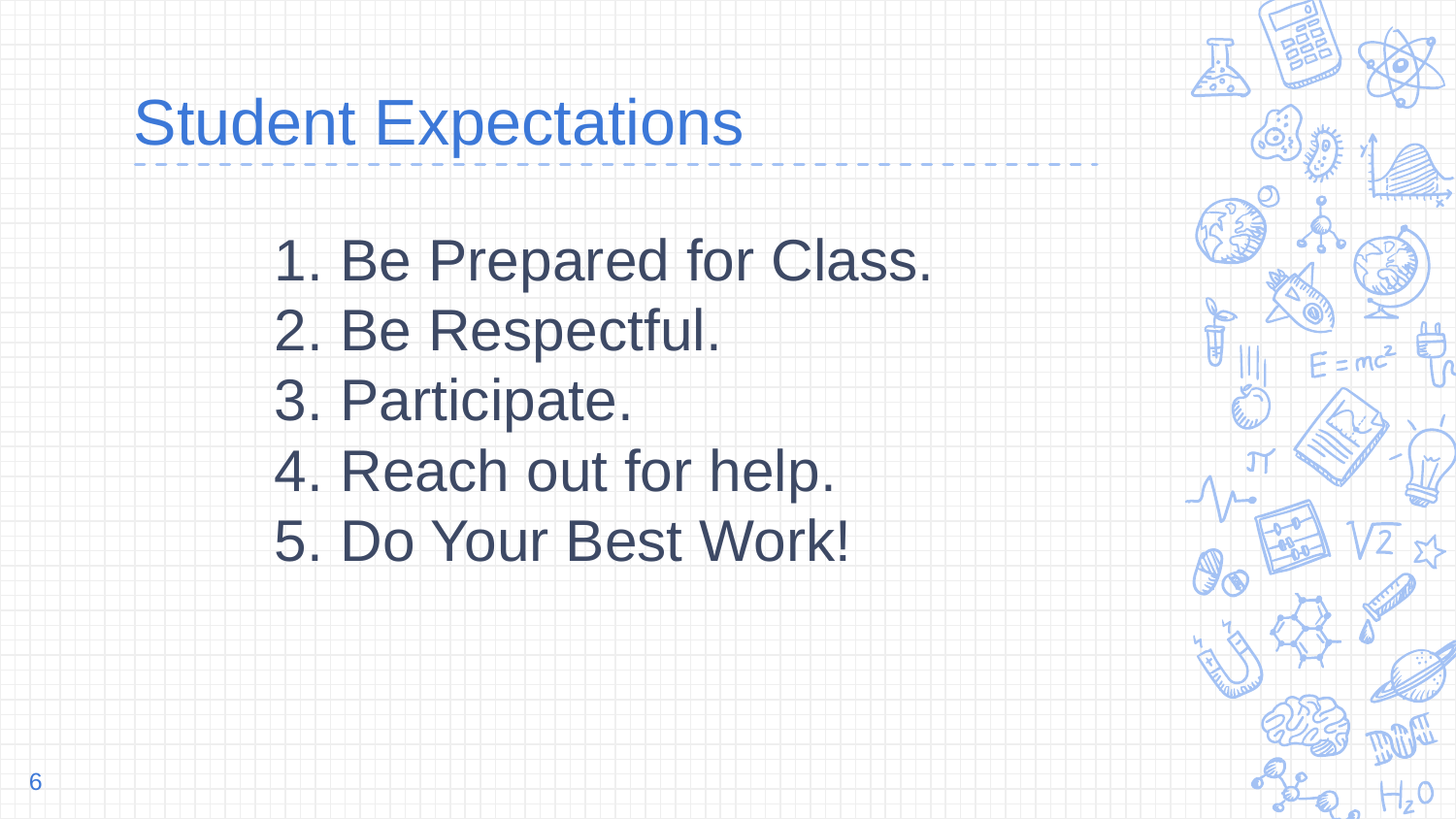

# Student Expectations
Be Prepared for Class.
Be Respectful.
Participate.
Reach out for help.
Do Your Best Work!

6